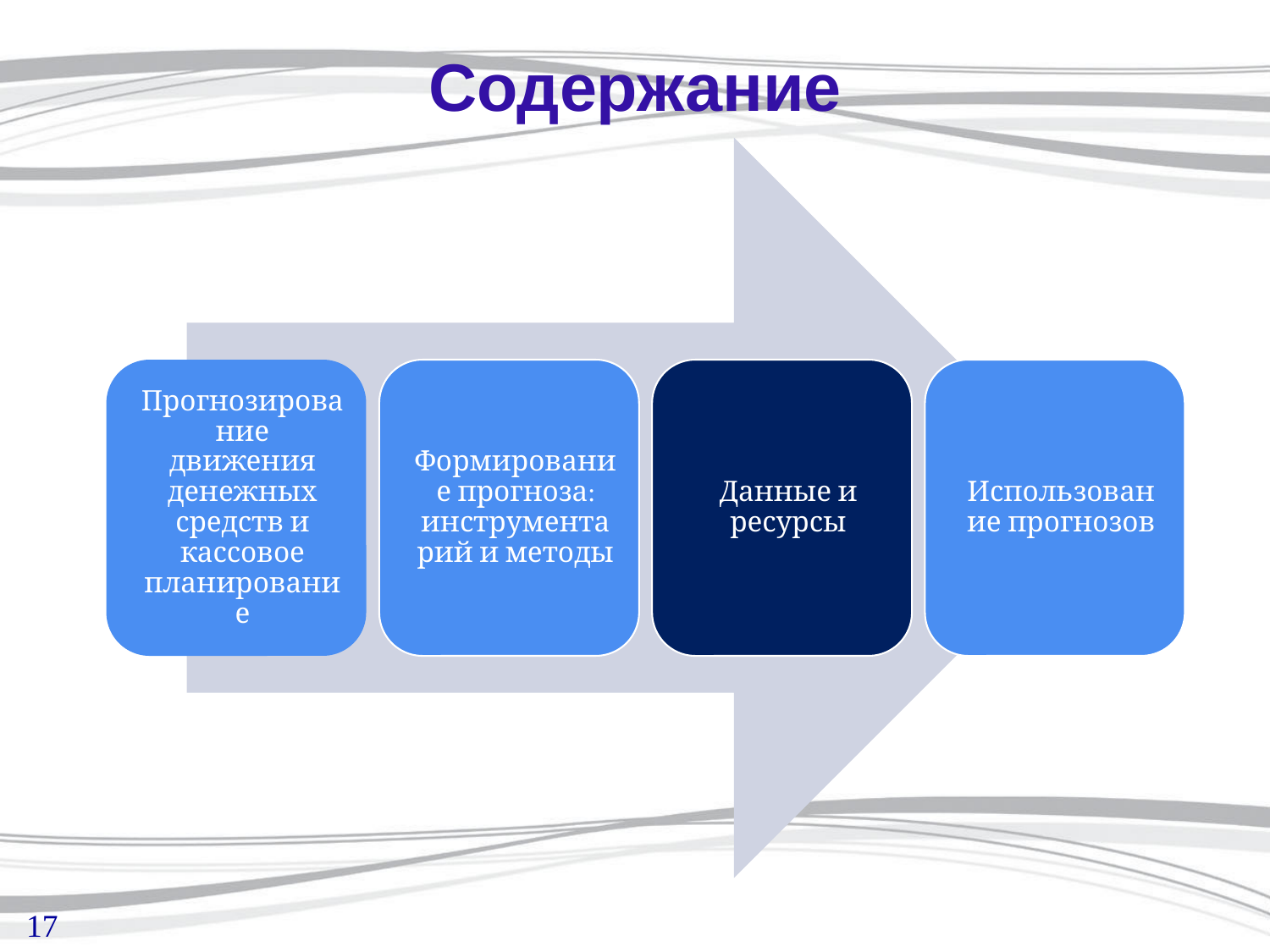

# Содержание
Прогнозирование движения денежных средств и кассовое планирование
Формирование прогноза: инструментарий и методы
Данные и ресурсы
Использование прогнозов